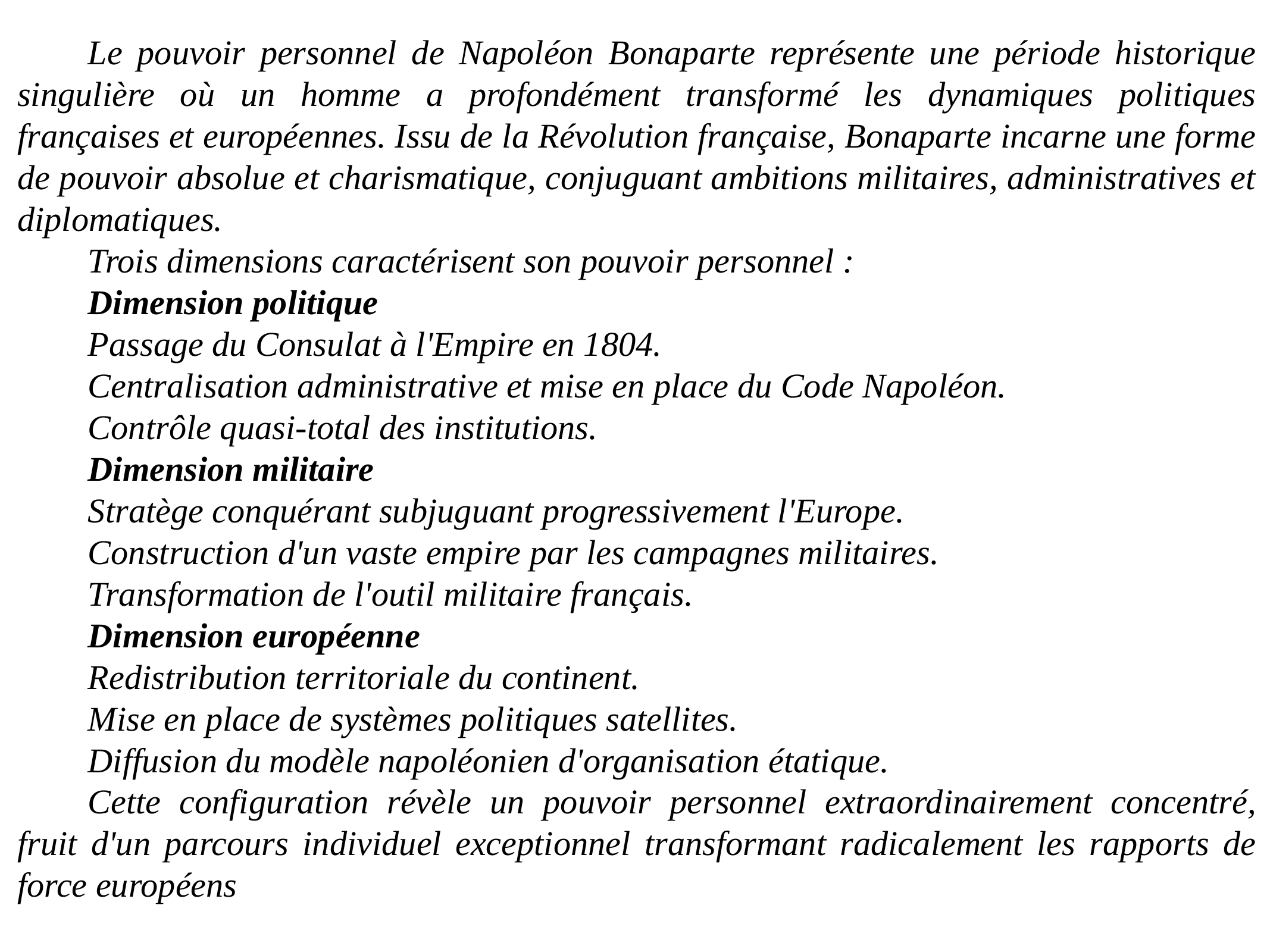

Le pouvoir personnel de Napoléon Bonaparte représente une période historique singulière où un homme a profondément transformé les dynamiques politiques françaises et européennes. Issu de la Révolution française, Bonaparte incarne une forme de pouvoir absolue et charismatique, conjuguant ambitions militaires, administratives et diplomatiques.
Trois dimensions caractérisent son pouvoir personnel :
Dimension politique
Passage du Consulat à l'Empire en 1804.
Centralisation administrative et mise en place du Code Napoléon.
Contrôle quasi-total des institutions.
Dimension militaire
Stratège conquérant subjuguant progressivement l'Europe.
Construction d'un vaste empire par les campagnes militaires.
Transformation de l'outil militaire français.
Dimension européenne
Redistribution territoriale du continent.
Mise en place de systèmes politiques satellites.
Diffusion du modèle napoléonien d'organisation étatique.
Cette configuration révèle un pouvoir personnel extraordinairement concentré, fruit d'un parcours individuel exceptionnel transformant radicalement les rapports de force européens